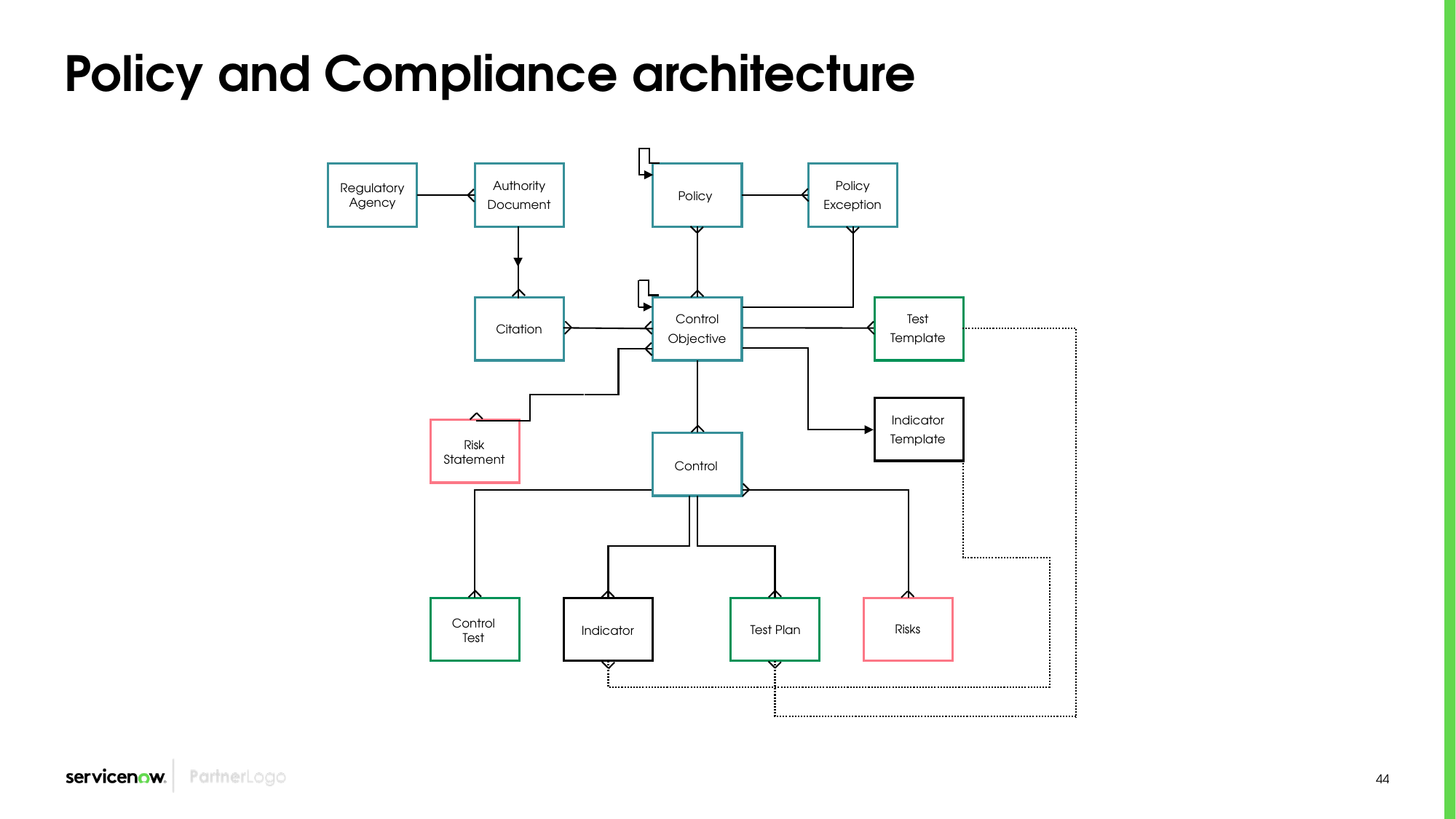

# Policy and Compliance architecture

Authority
Document
Policy
Exception
Policy

Test
Template
Citation
Control
Objective

Indicator
Template

Risk Statement

Control

Risks
Test Plan
Control Test
Indicator
Regulatory Agency